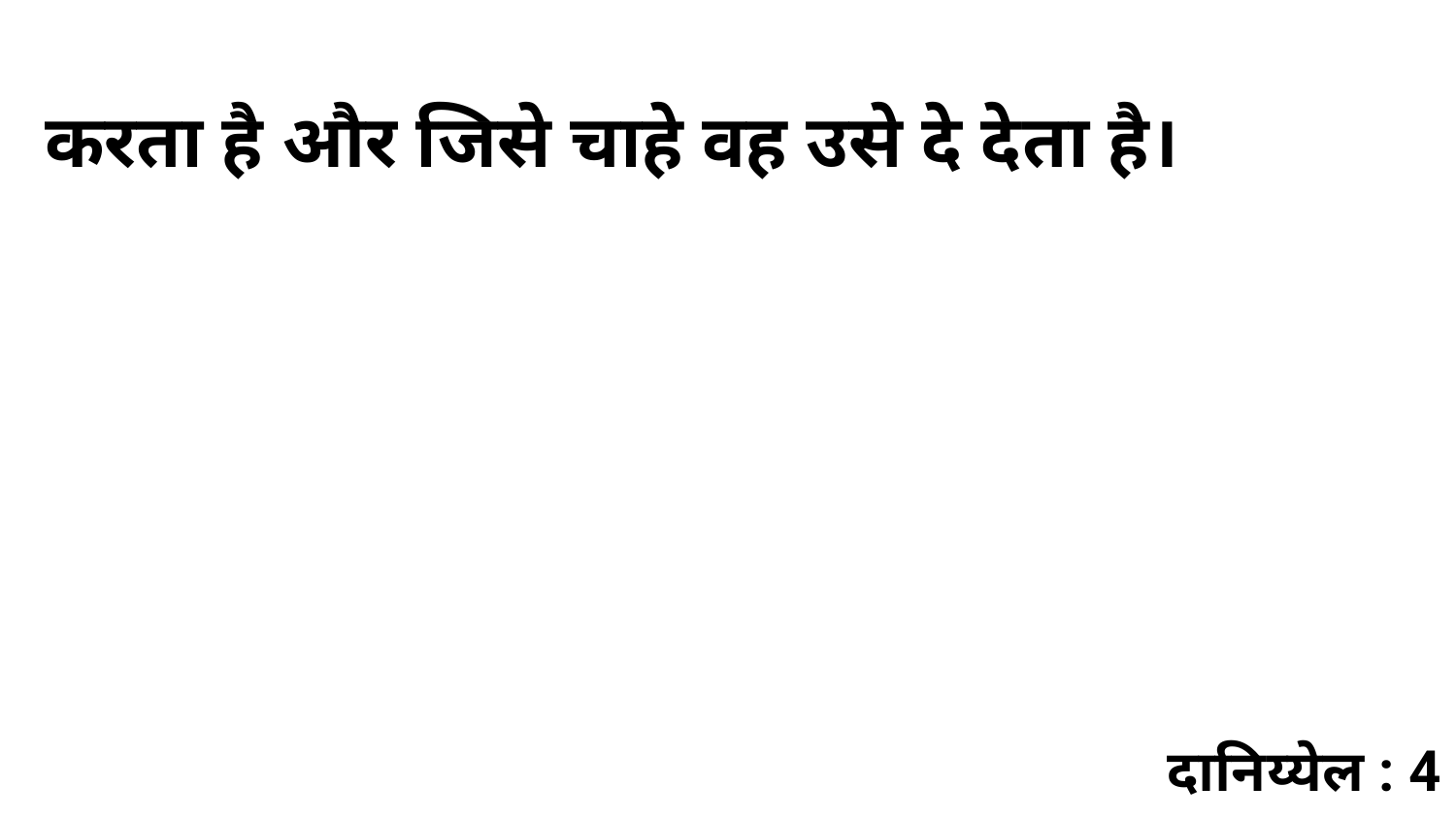

करता है और जिसे चाहे वह उसे दे देता है।
दानिय्येल : 4